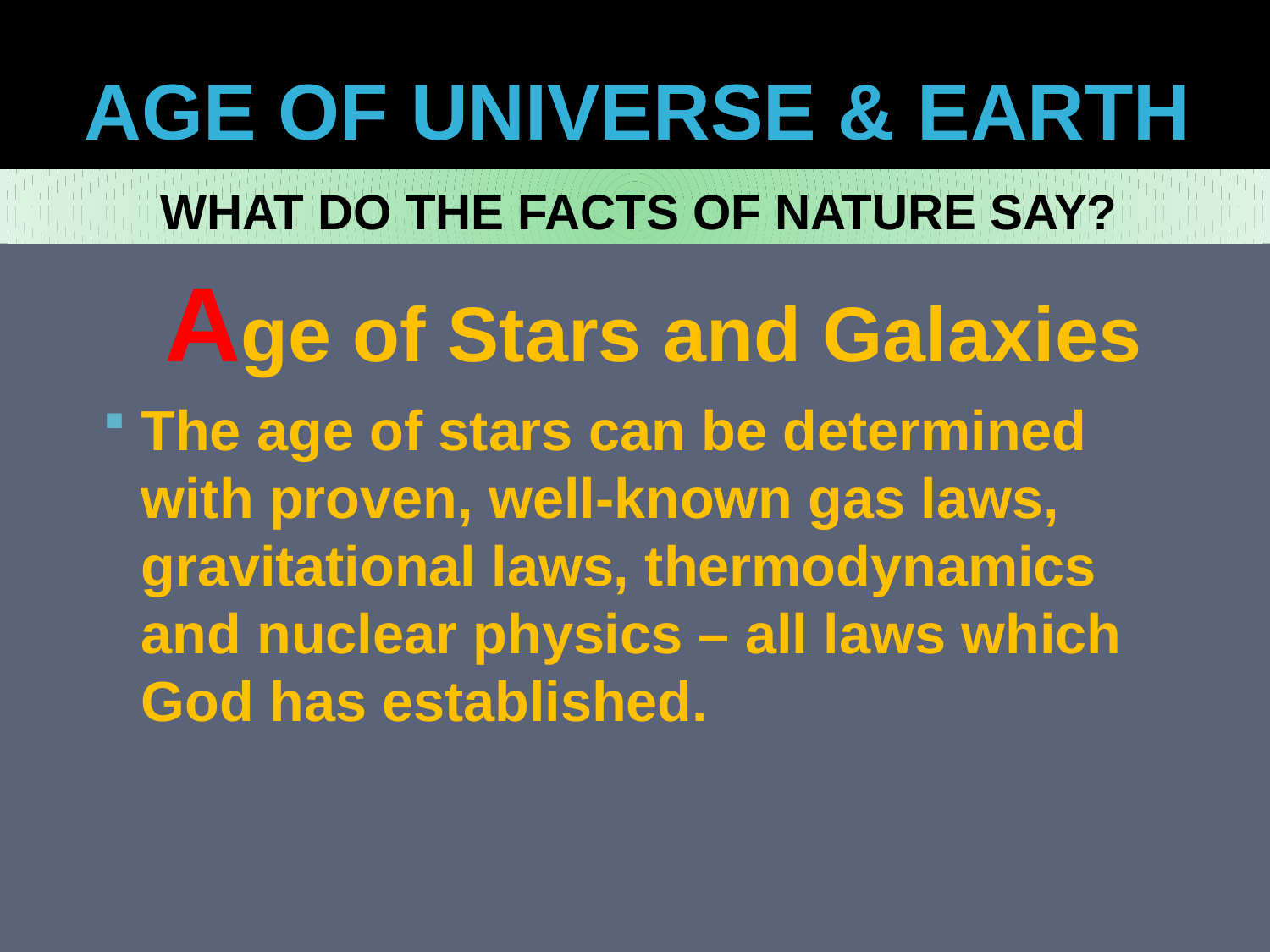

# AGE OF UNIVERSE & EARTH
WHAT DO THE FACTS OF NATURE SAY?
Age of Stars and Galaxies
The age of stars can be determined with proven, well-known gas laws, gravitational laws, thermodynamics and nuclear physics – all laws which God has established.